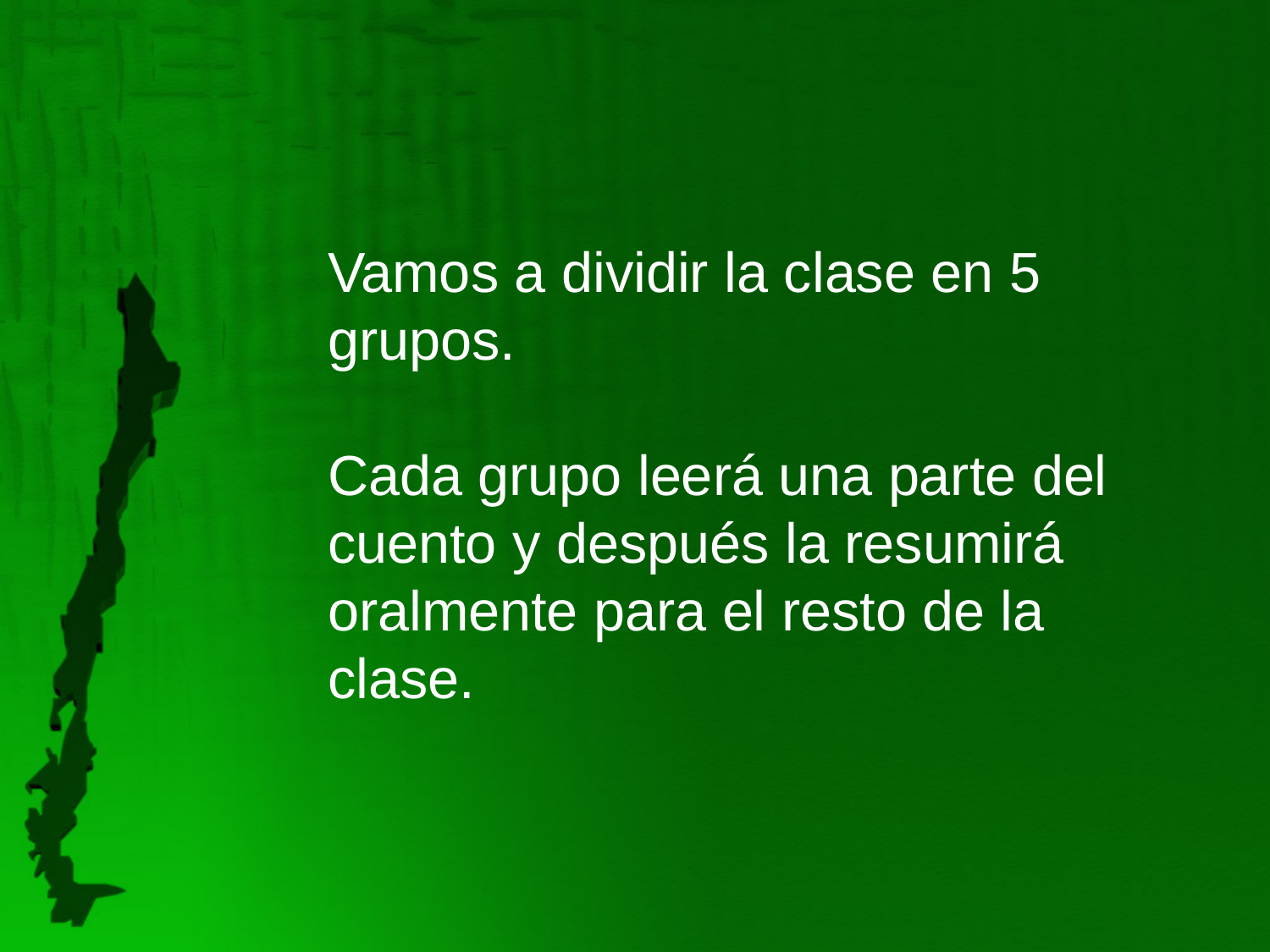

# Vamos a dividir la clase en 5 grupos. Cada grupo leerá una parte del cuento y después la resumirá oralmente para el resto de la clase.